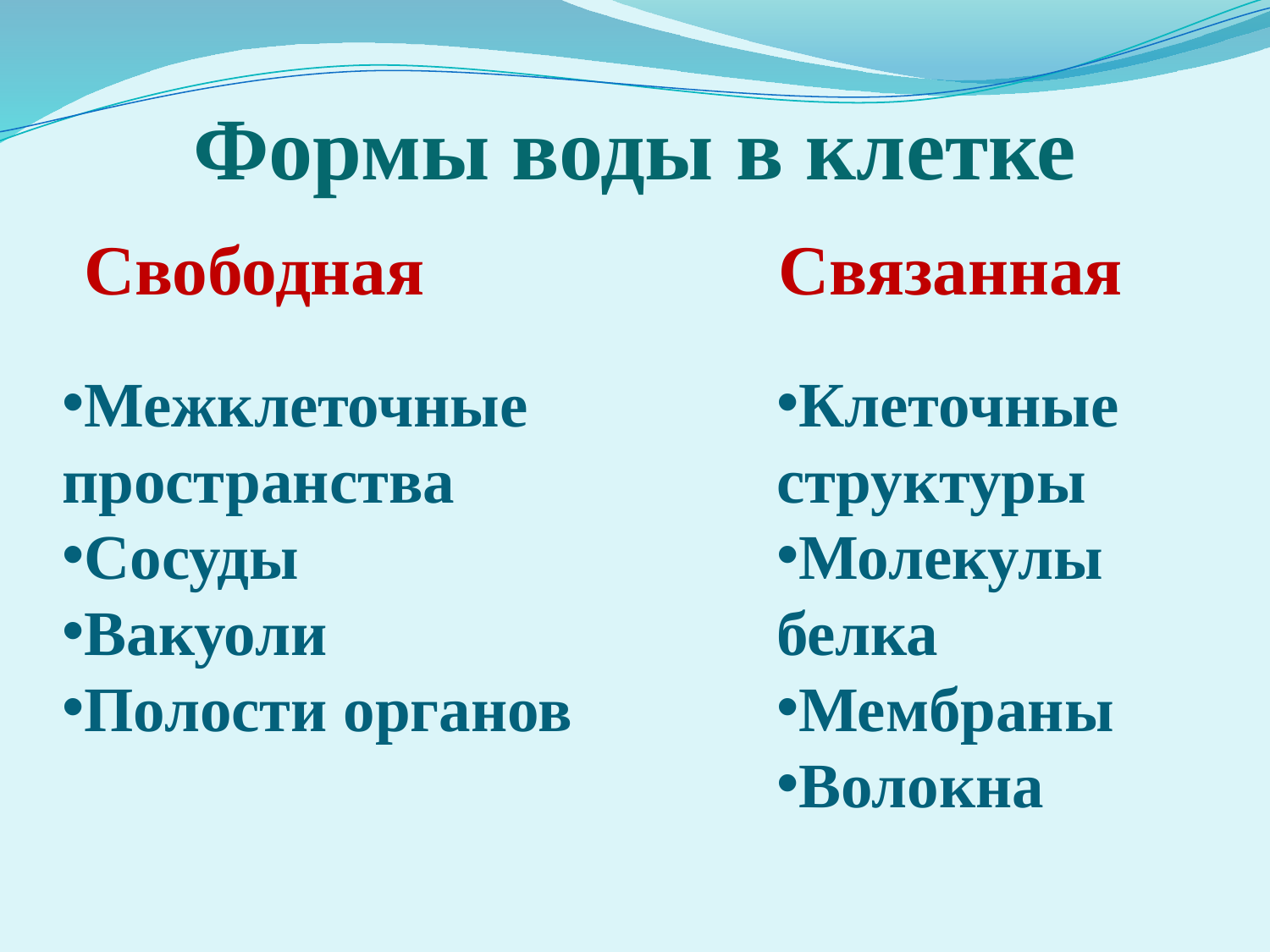

# Формы воды в клетке
Связанная

Свободная
Межклеточные пространства
Сосуды
Вакуоли
Полости органов
Клеточные структуры
Молекулы белка
Мембраны
Волокна